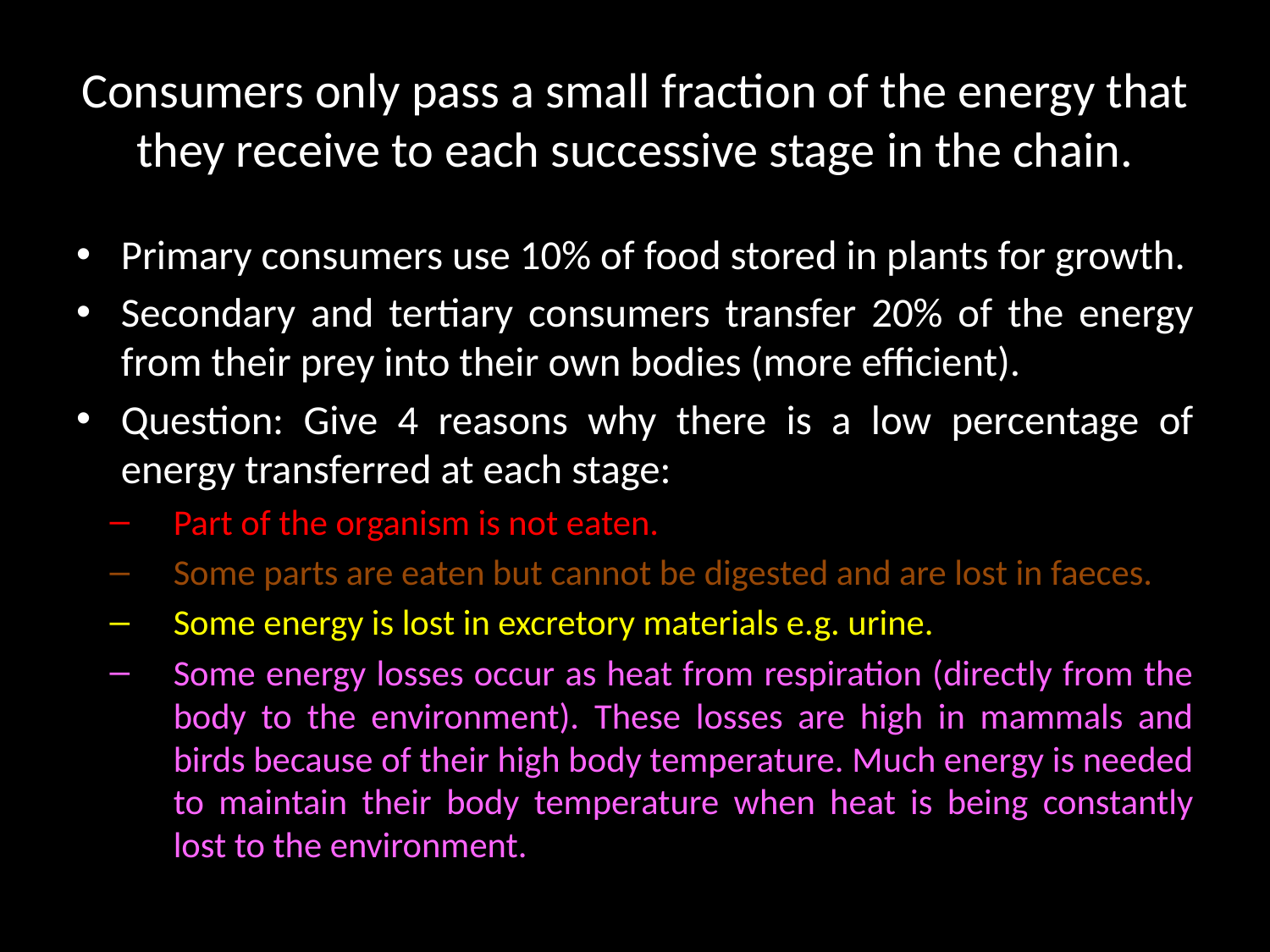

# Consumers only pass a small fraction of the energy that they receive to each successive stage in the chain.
Primary consumers use 10% of food stored in plants for growth.
Secondary and tertiary consumers transfer 20% of the energy from their prey into their own bodies (more efficient).
Question: Give 4 reasons why there is a low percentage of energy transferred at each stage:
Part of the organism is not eaten.
Some parts are eaten but cannot be digested and are lost in faeces.
Some energy is lost in excretory materials e.g. urine.
Some energy losses occur as heat from respiration (directly from the body to the environment). These losses are high in mammals and birds because of their high body temperature. Much energy is needed to maintain their body temperature when heat is being constantly lost to the environment.